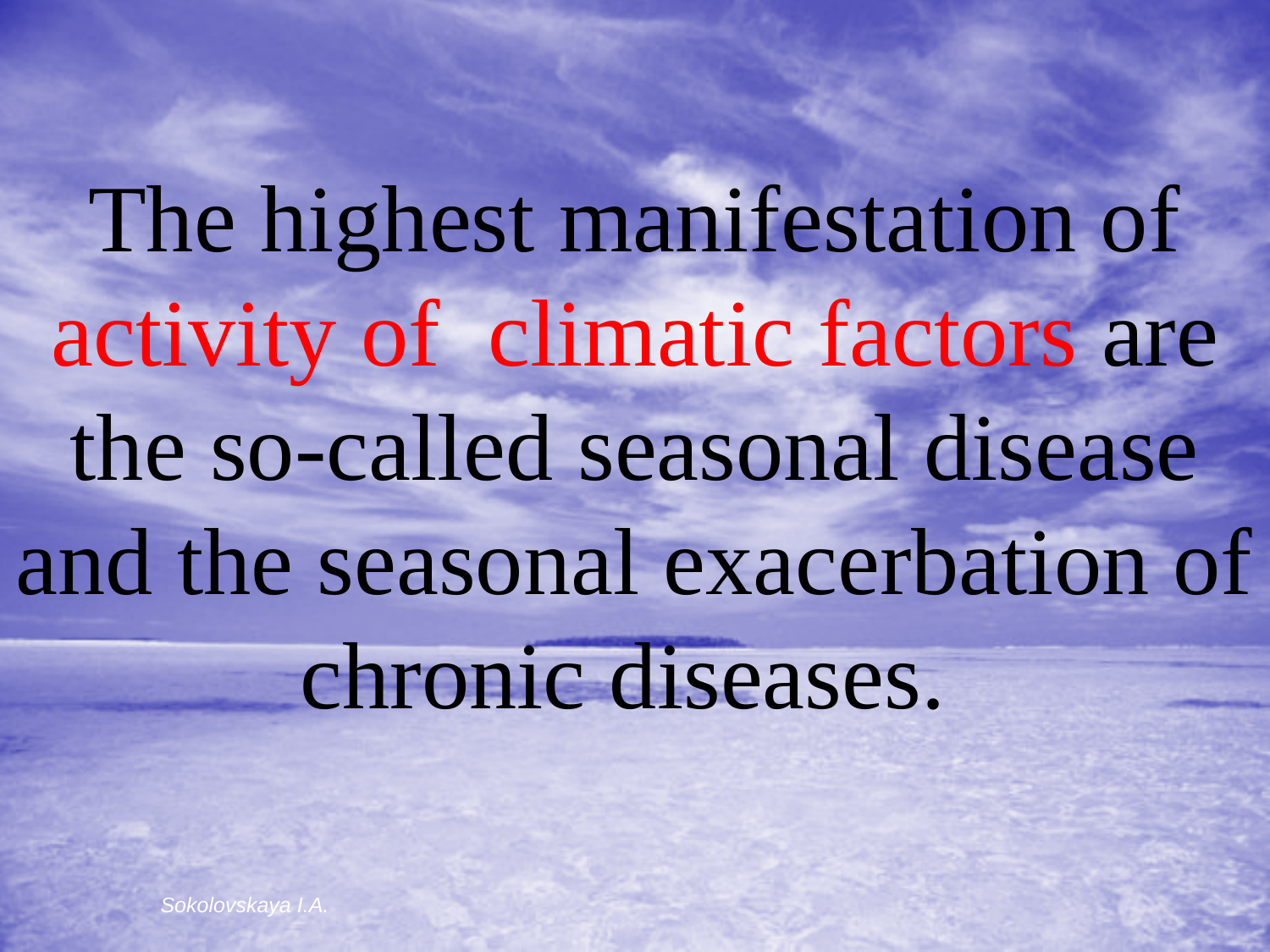

# The highest manifestation of activity of  climatic factors are the so-called seasonal disease and the seasonal exacerbation of chronic diseases.
Sokolovskaya I.A.